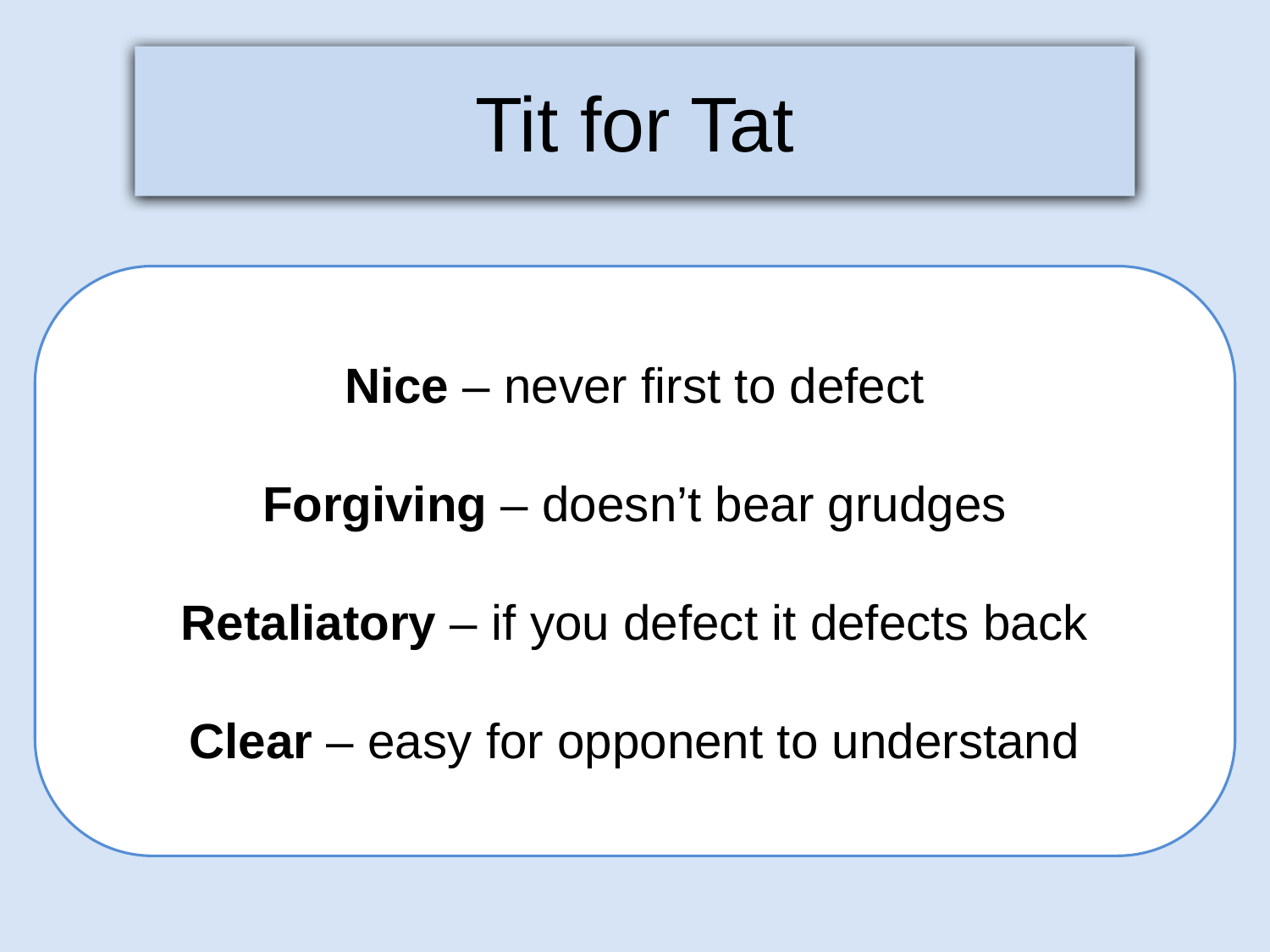

Tit for Tat
Nice – never first to defect

Forgiving – doesn’t bear grudges

Retaliatory – if you defect it defects back

Clear – easy for opponent to understand